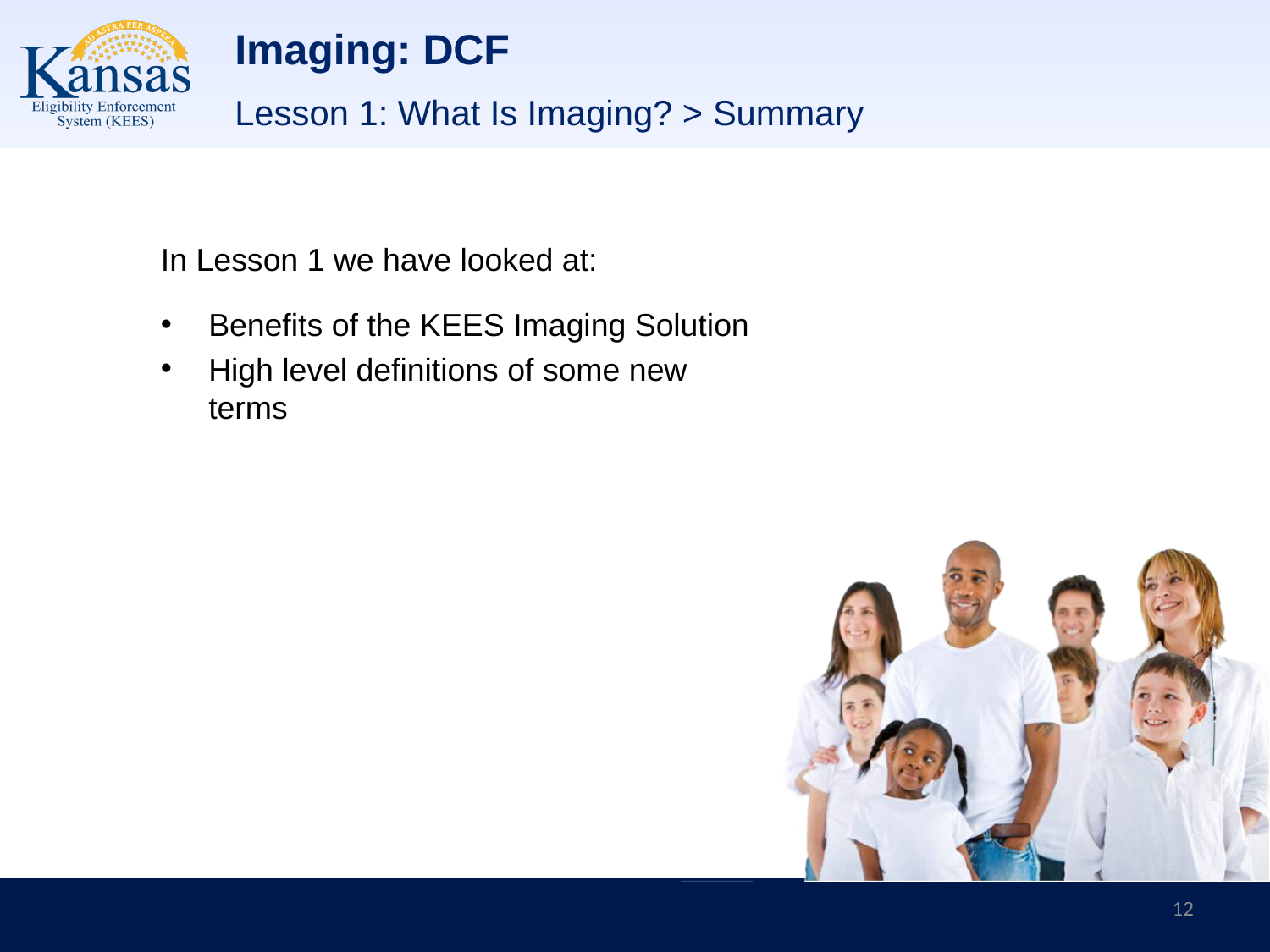

Imaging: DCF
Lesson 1: What Is Imaging? > Summary
In Lesson 1 we have looked at:
Benefits of the KEES Imaging Solution
High level definitions of some new terms

12